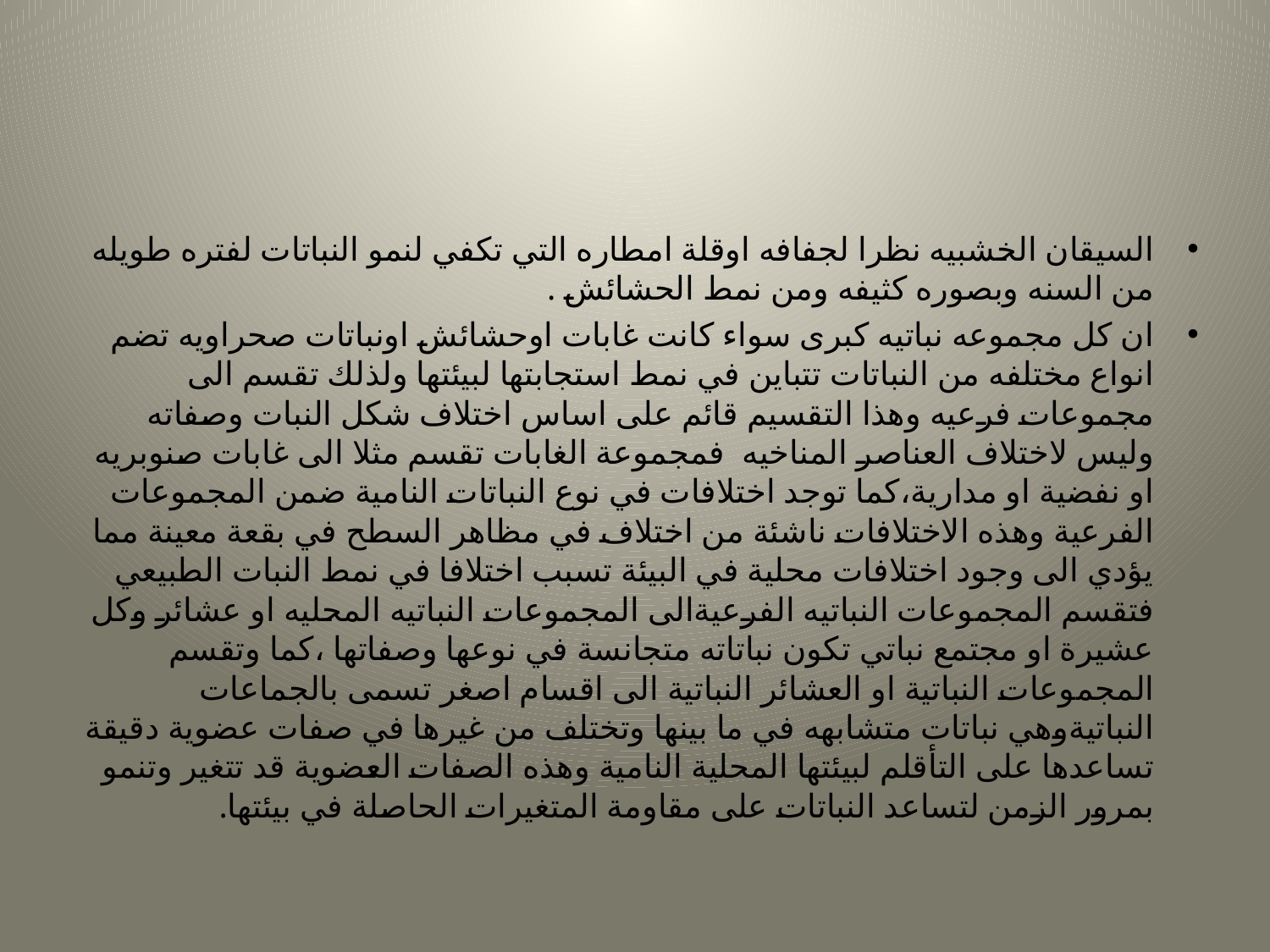

#
السيقان الخشبيه نظرا لجفافه اوقلة امطاره التي تكفي لنمو النباتات لفتره طويله من السنه وبصوره كثيفه ومن نمط الحشائش .
ان كل مجموعه نباتيه كبرى سواء كانت غابات اوحشائش اونباتات صحراويه تضم انواع مختلفه من النباتات تتباين في نمط استجابتها لبيئتها ولذلك تقسم الى مجموعات فرعيه وهذا التقسيم قائم على اساس اختلاف شكل النبات وصفاته وليس لاختلاف العناصر المناخيه  فمجموعة الغابات تقسم مثلا الى غابات صنوبريه او نفضية او مدارية،كما توجد اختلافات في نوع النباتات النامية ضمن المجموعات الفرعية وهذه الاختلافات ناشئة من اختلاف في مظاهر السطح في بقعة معينة مما يؤدي الى وجود اختلافات محلية في البيئة تسبب اختلافا في نمط النبات الطبيعي فتقسم المجموعات النباتيه الفرعيةالى المجموعات النباتيه المحليه او عشائر وكل عشيرة او مجتمع نباتي تكون نباتاته متجانسة في نوعها وصفاتها ،كما وتقسم المجموعات النباتية او العشائر النباتية الى اقسام اصغر تسمى بالجماعات النباتيةوهي نباتات متشابهه في ما بينها وتختلف من غيرها في صفات عضوية دقيقة تساعدها على التأقلم لبيئتها المحلية النامية وهذه الصفات العضوية قد تتغير وتنمو بمرور الزمن لتساعد النباتات على مقاومة المتغيرات الحاصلة في بيئتها.